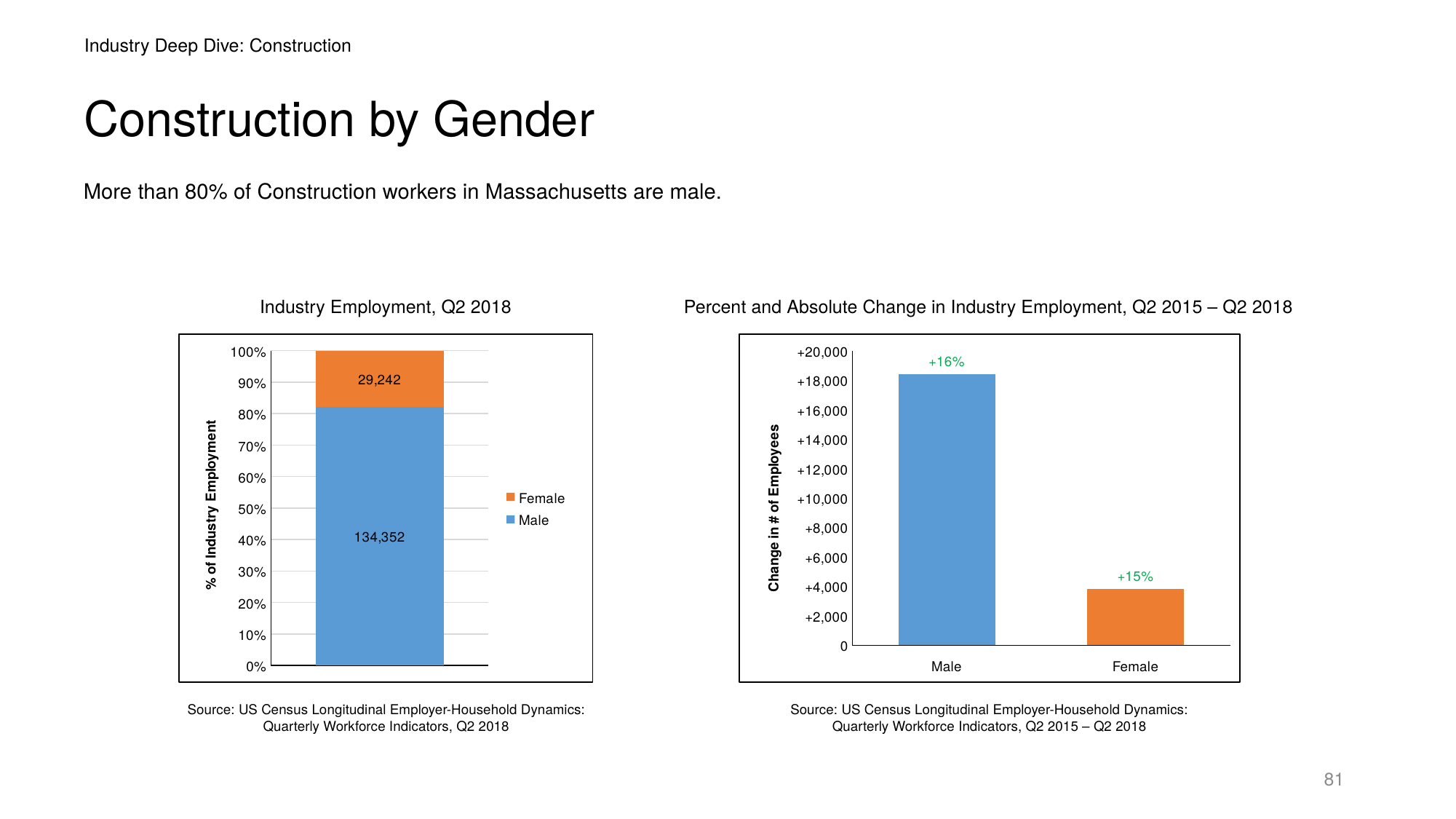

Industry Deep Dive: Construction
# Construction by Gender
More than 80% of Construction workers in Massachusetts are male.
Percent and Absolute Change in Industry Employment, Q2 2015 – Q2 2018
Source: US Census Longitudinal Employer-Household Dynamics:
Quarterly Workforce Indicators, Q2 2015 – Q2 2018
Industry Employment, Q2 2018
Source: US Census Longitudinal Employer-Household Dynamics: Quarterly Workforce Indicators, Q2 2018

### Chart

| Category | Male | Female |
|---|---|---|
| 2018 | 134352.0 | 29242.0 |

### Chart

| Category | Change |
|---|---|
| Male | 18376.0 |
| Female | 3804.0 |
81